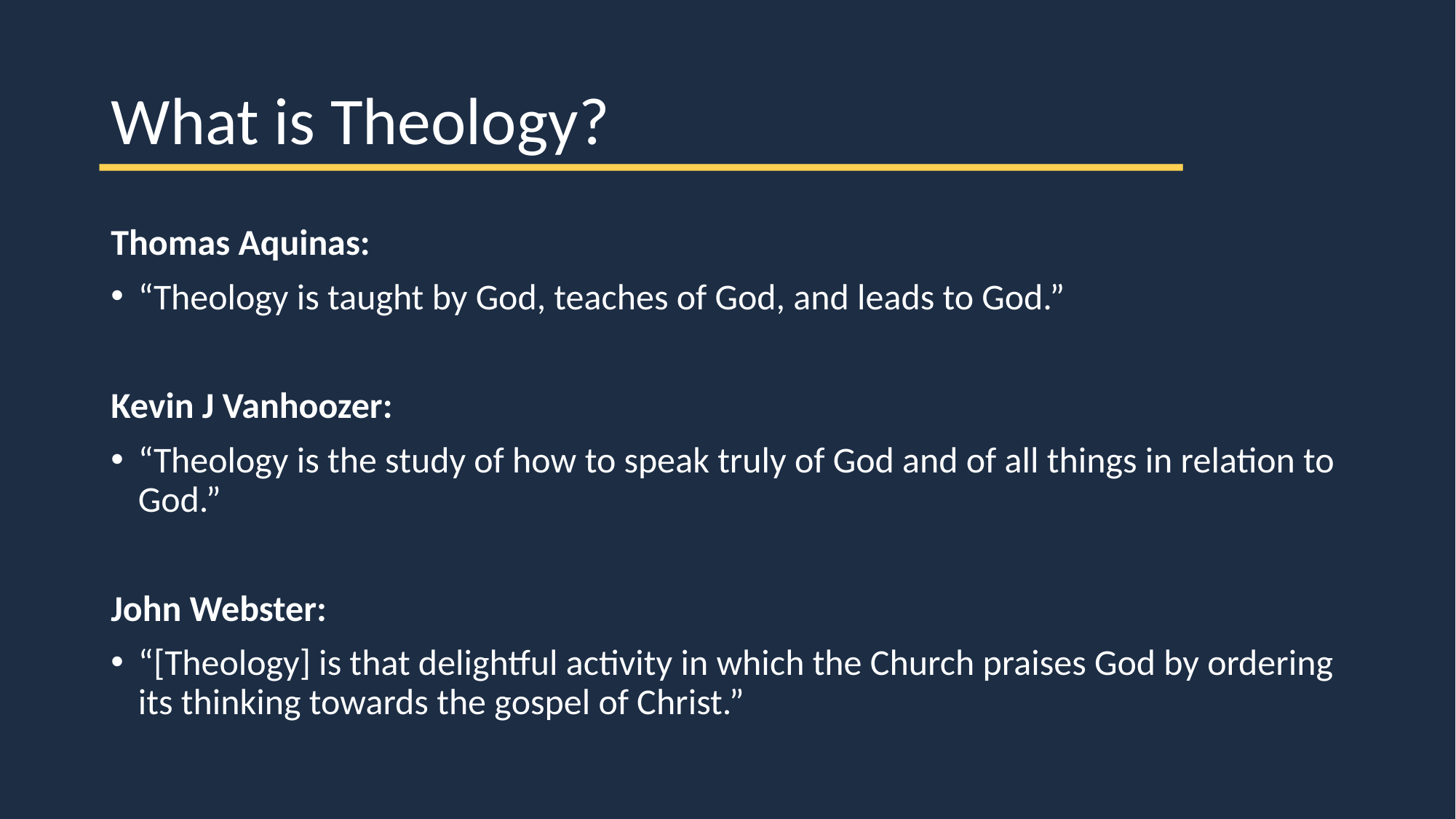

# What is Theology?
Thomas Aquinas:
“Theology is taught by God, teaches of God, and leads to God.”

Kevin J Vanhoozer:
“Theology is the study of how to speak truly of God and of all things in relation to God.”

John Webster:
“[Theology] is that delightful activity in which the Church praises God by ordering its thinking towards the gospel of Christ.”